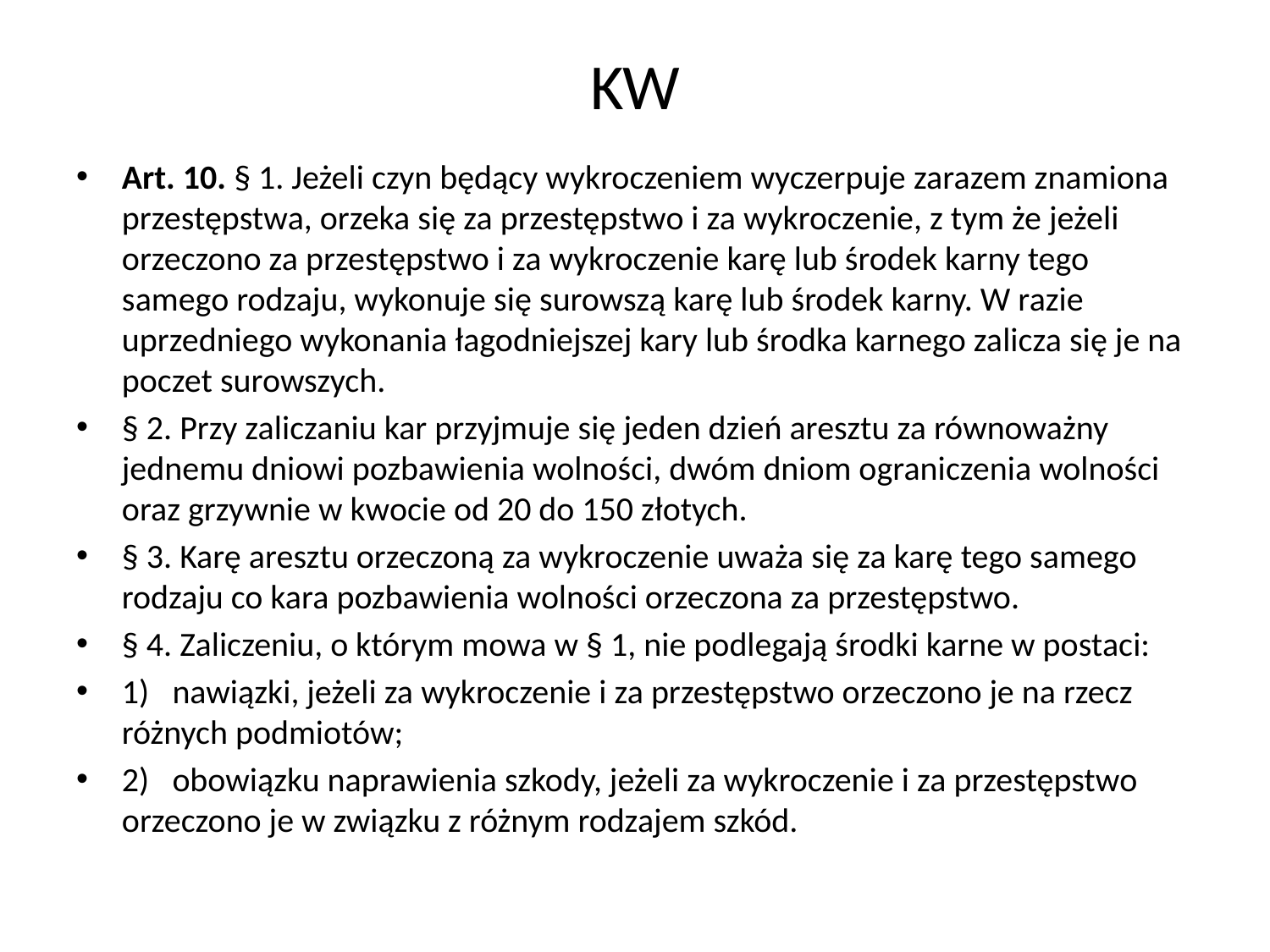

# KW
Art. 10. § 1. Jeżeli czyn będący wykroczeniem wyczerpuje zarazem znamiona przestępstwa, orzeka się za przestępstwo i za wykroczenie, z tym że jeżeli orzeczono za przestępstwo i za wykroczenie karę lub środek karny tego samego rodzaju, wykonuje się surowszą karę lub środek karny. W razie uprzedniego wykonania łagodniejszej kary lub środka karnego zalicza się je na poczet surowszych.
§ 2. Przy zaliczaniu kar przyjmuje się jeden dzień aresztu za równoważny jednemu dniowi pozbawienia wolności, dwóm dniom ograniczenia wolności oraz grzywnie w kwocie od 20 do 150 złotych.
§ 3. Karę aresztu orzeczoną za wykroczenie uważa się za karę tego samego rodzaju co kara pozbawienia wolności orzeczona za przestępstwo.
§ 4. Zaliczeniu, o którym mowa w § 1, nie podlegają środki karne w postaci:
1)   nawiązki, jeżeli za wykroczenie i za przestępstwo orzeczono je na rzecz różnych podmiotów;
2)   obowiązku naprawienia szkody, jeżeli za wykroczenie i za przestępstwo orzeczono je w związku z różnym rodzajem szkód.